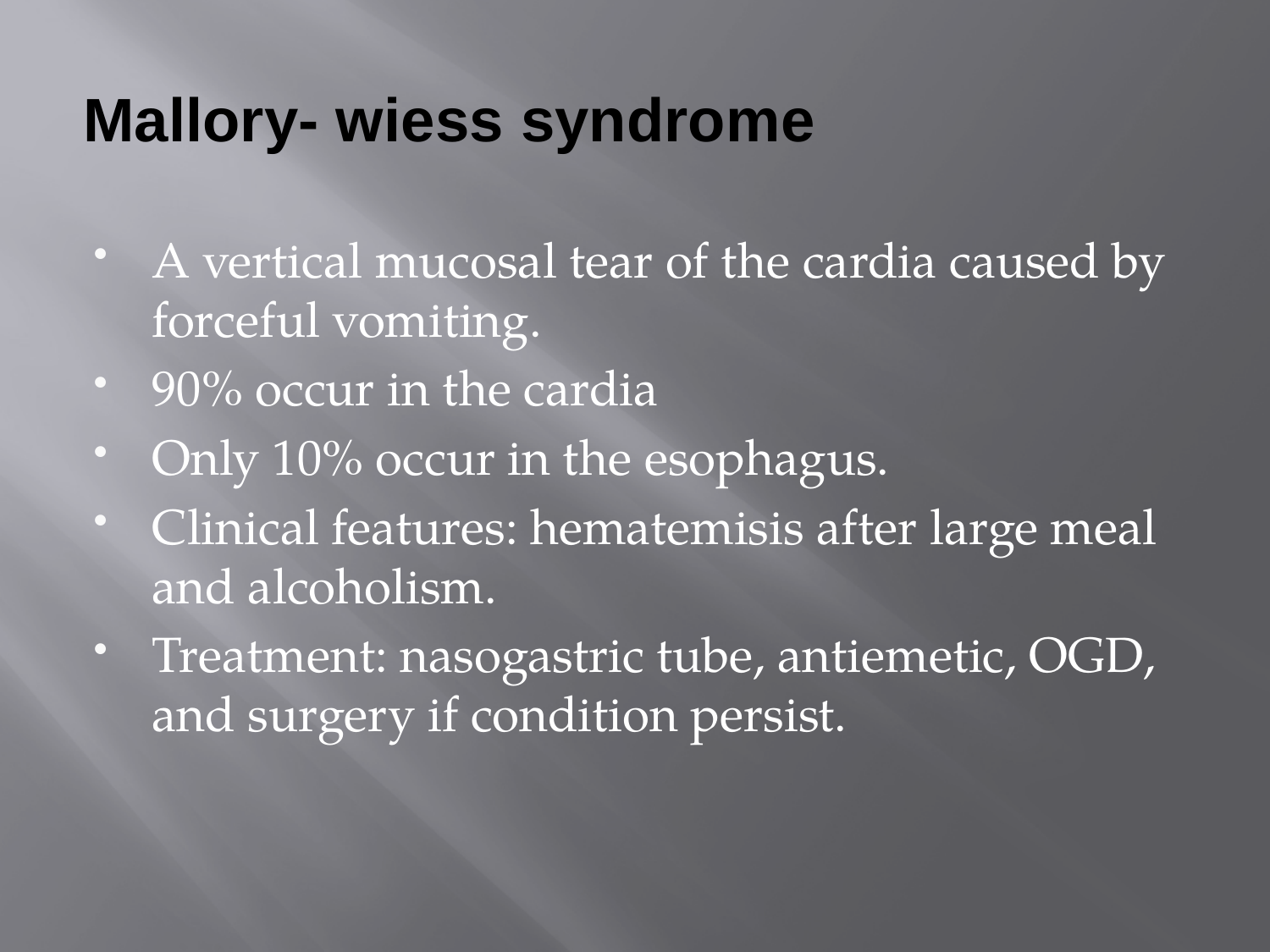

# Mallory- wiess syndrome
A vertical mucosal tear of the cardia caused by forceful vomiting.
90% occur in the cardia
Only 10% occur in the esophagus.
Clinical features: hematemisis after large meal and alcoholism.
Treatment: nasogastric tube, antiemetic, OGD, and surgery if condition persist.